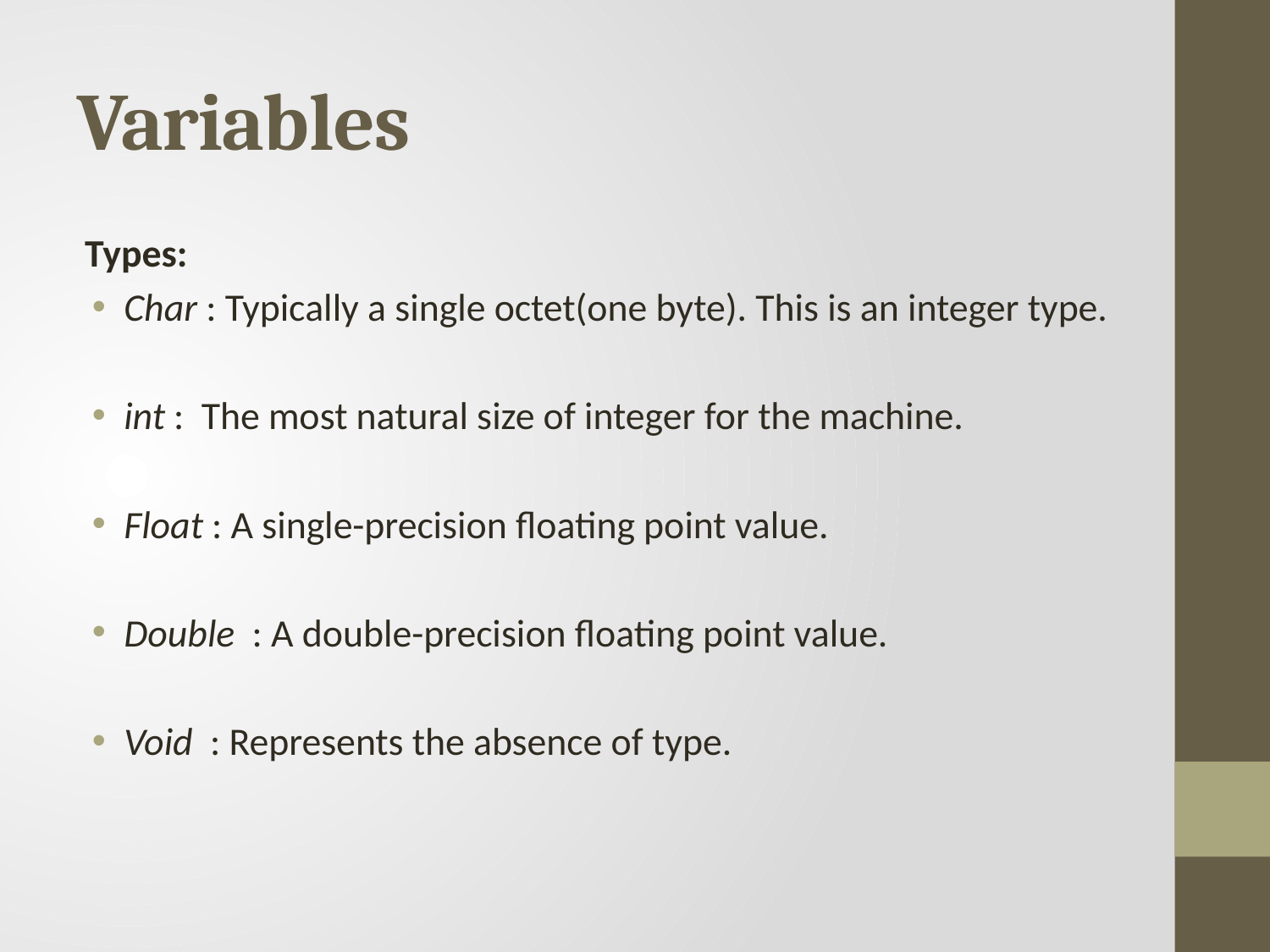

# Variables
 Types:
Char : Typically a single octet(one byte). This is an integer type.

int :  The most natural size of integer for the machine.

Float : A single-precision floating point value.

Double  : A double-precision floating point value.

Void  : Represents the absence of type.